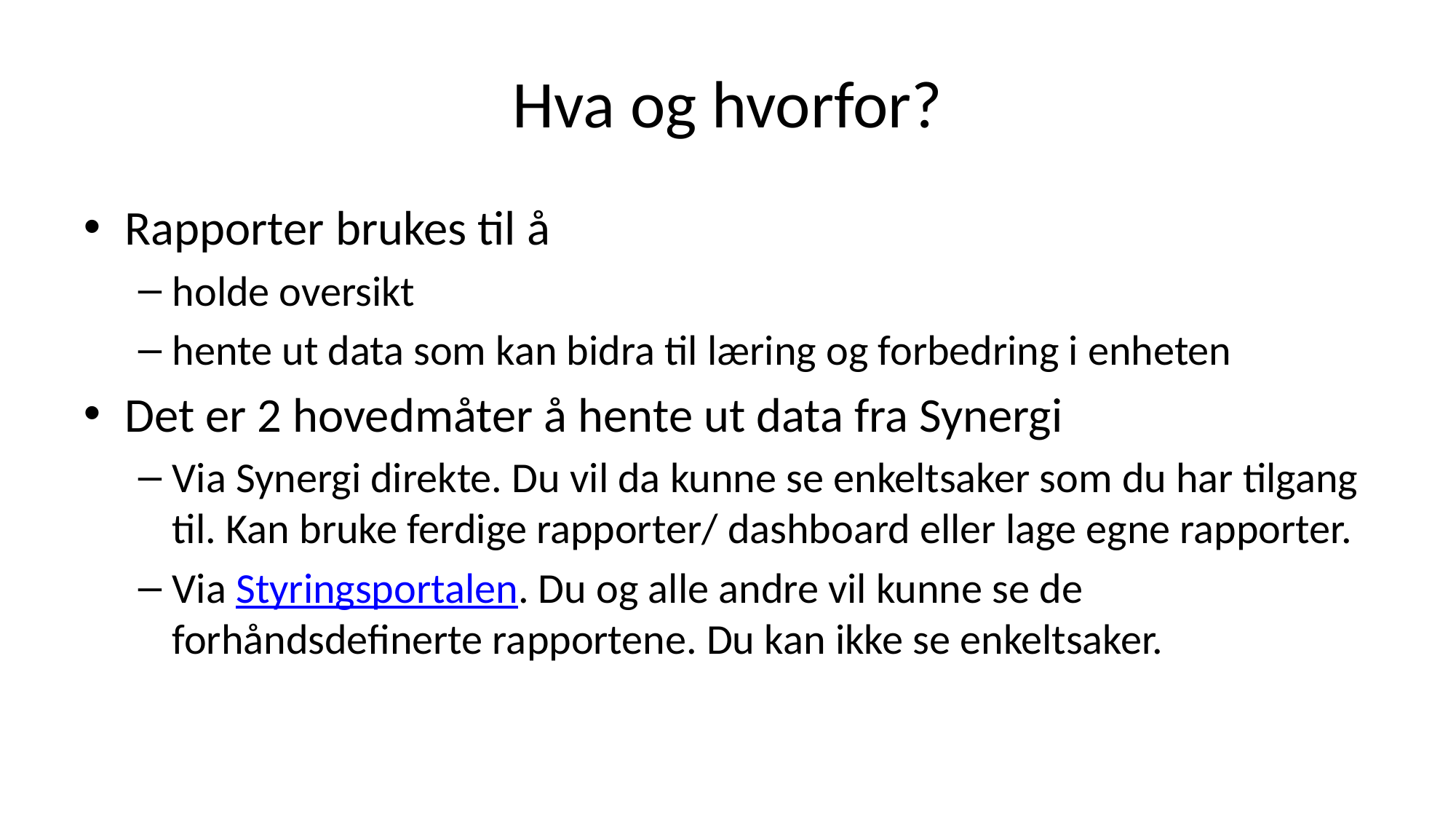

# Hva og hvorfor?
Rapporter brukes til å
holde oversikt
hente ut data som kan bidra til læring og forbedring i enheten
Det er 2 hovedmåter å hente ut data fra Synergi
Via Synergi direkte. Du vil da kunne se enkeltsaker som du har tilgang til. Kan bruke ferdige rapporter/ dashboard eller lage egne rapporter.
Via Styringsportalen. Du og alle andre vil kunne se de forhåndsdefinerte rapportene. Du kan ikke se enkeltsaker.